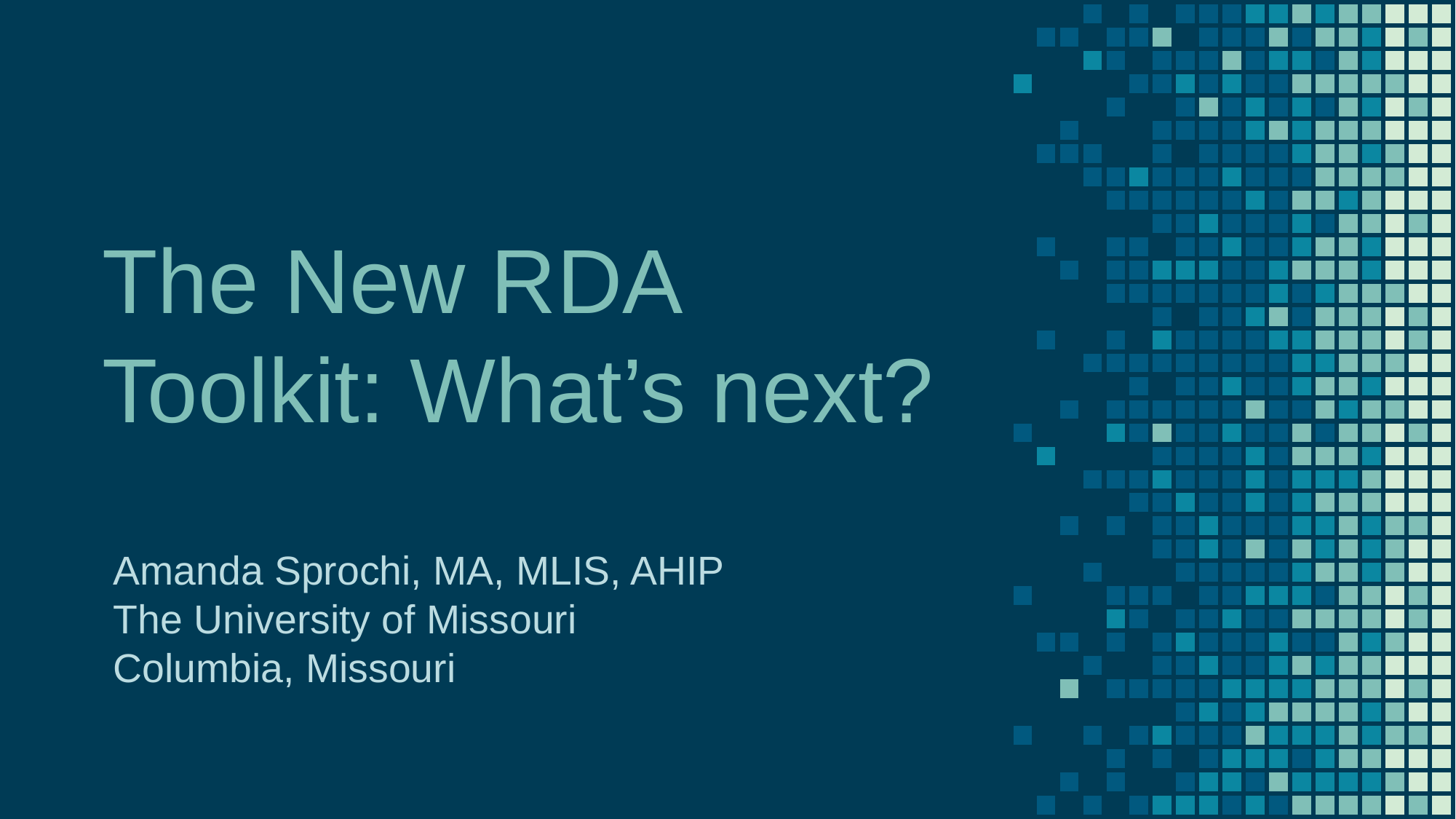

# The New RDA Toolkit: What’s next?
Amanda Sprochi, MA, MLIS, AHIP
The University of Missouri
Columbia, Missouri